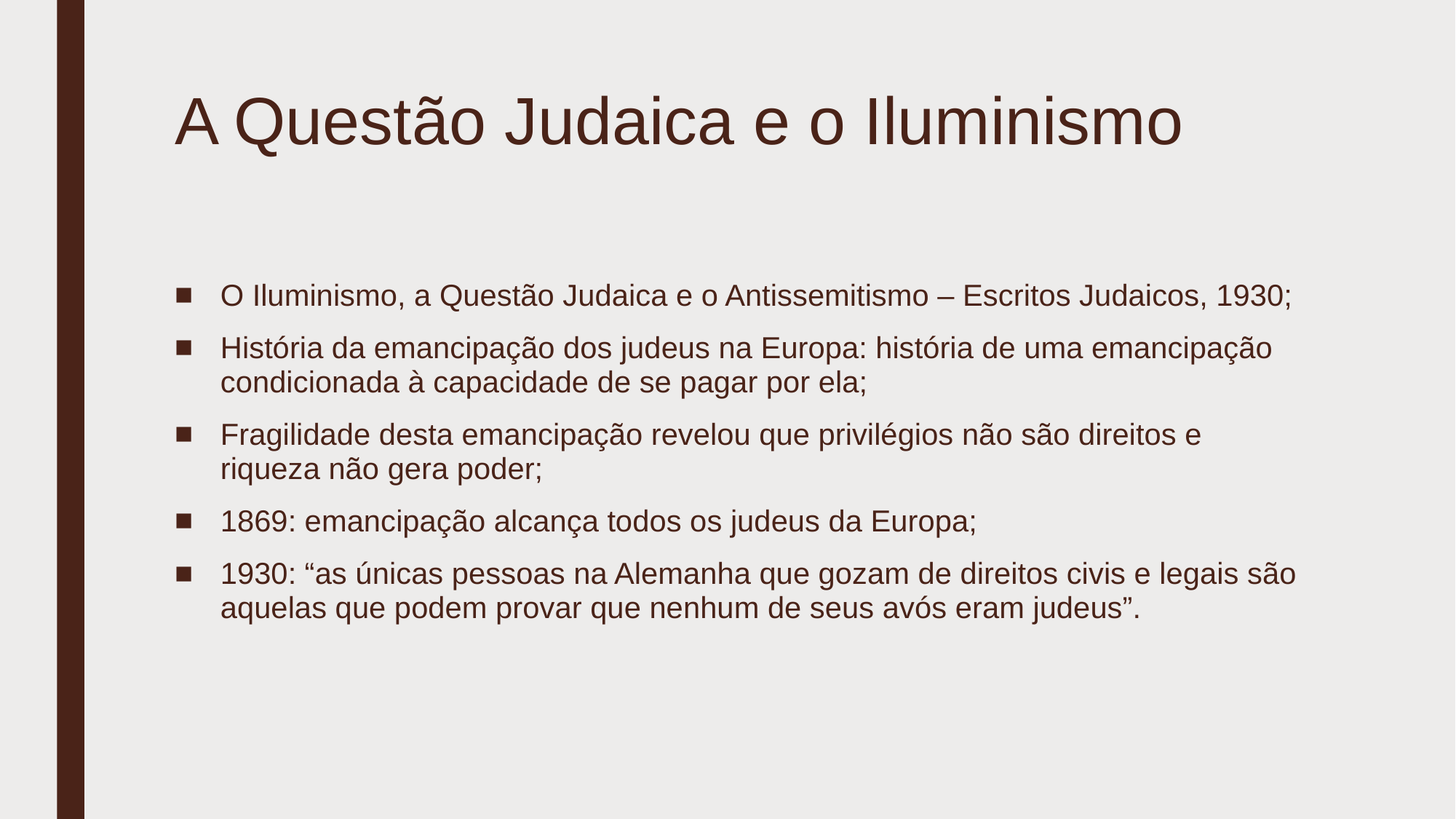

# A Questão Judaica e o Iluminismo
O Iluminismo, a Questão Judaica e o Antissemitismo – Escritos Judaicos, 1930;
História da emancipação dos judeus na Europa: história de uma emancipação condicionada à capacidade de se pagar por ela;
Fragilidade desta emancipação revelou que privilégios não são direitos e riqueza não gera poder;
1869: emancipação alcança todos os judeus da Europa;
1930: “as únicas pessoas na Alemanha que gozam de direitos civis e legais são aquelas que podem provar que nenhum de seus avós eram judeus”.